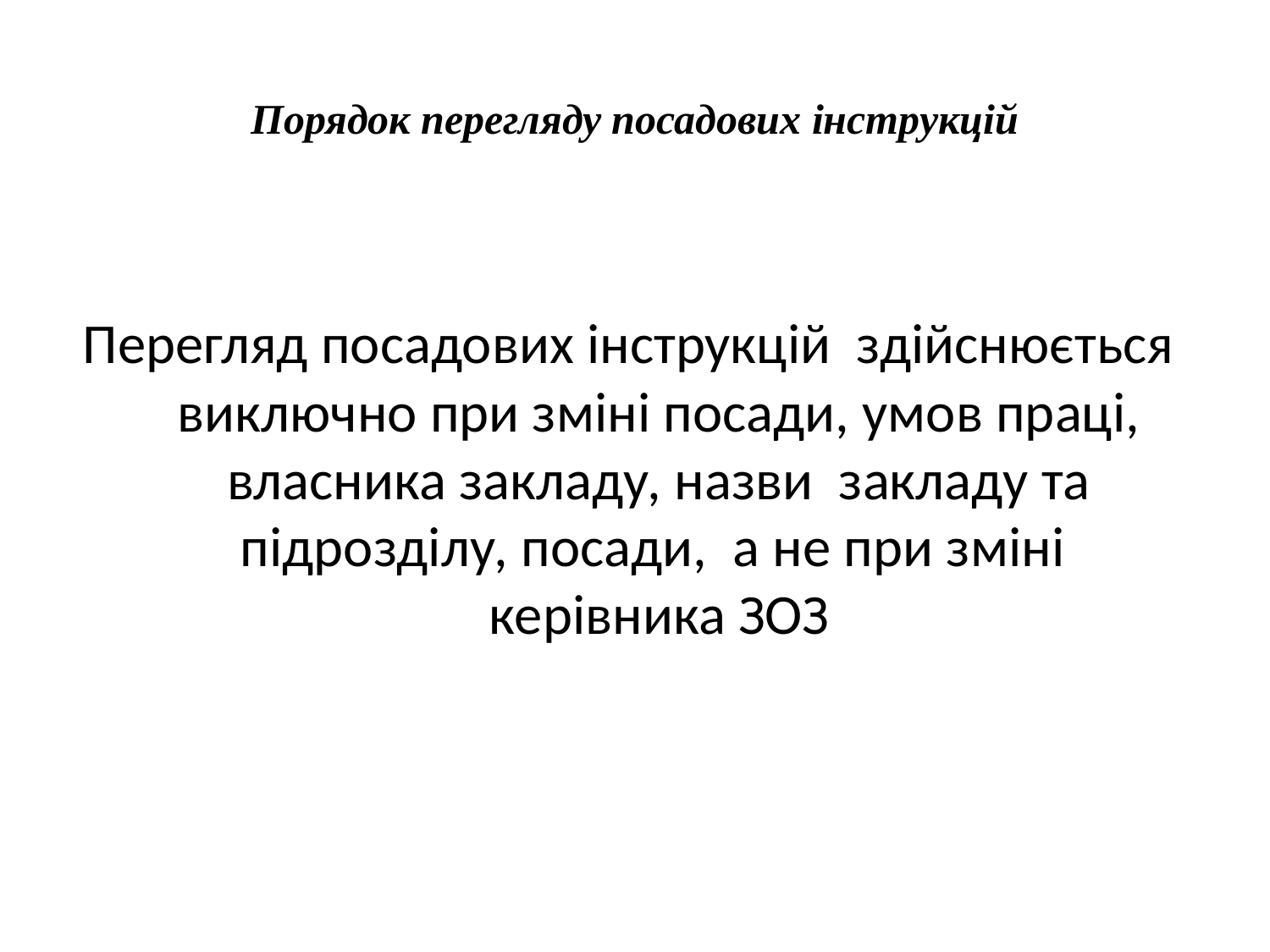

# Порядок перегляду посадових інструкцій

Перегляд посадових інструкцій  здійснюється  виключно при зміні посади, умов праці, власника закладу, назви  закладу та підрозділу, посади,  а не при зміні  керівника ЗОЗ